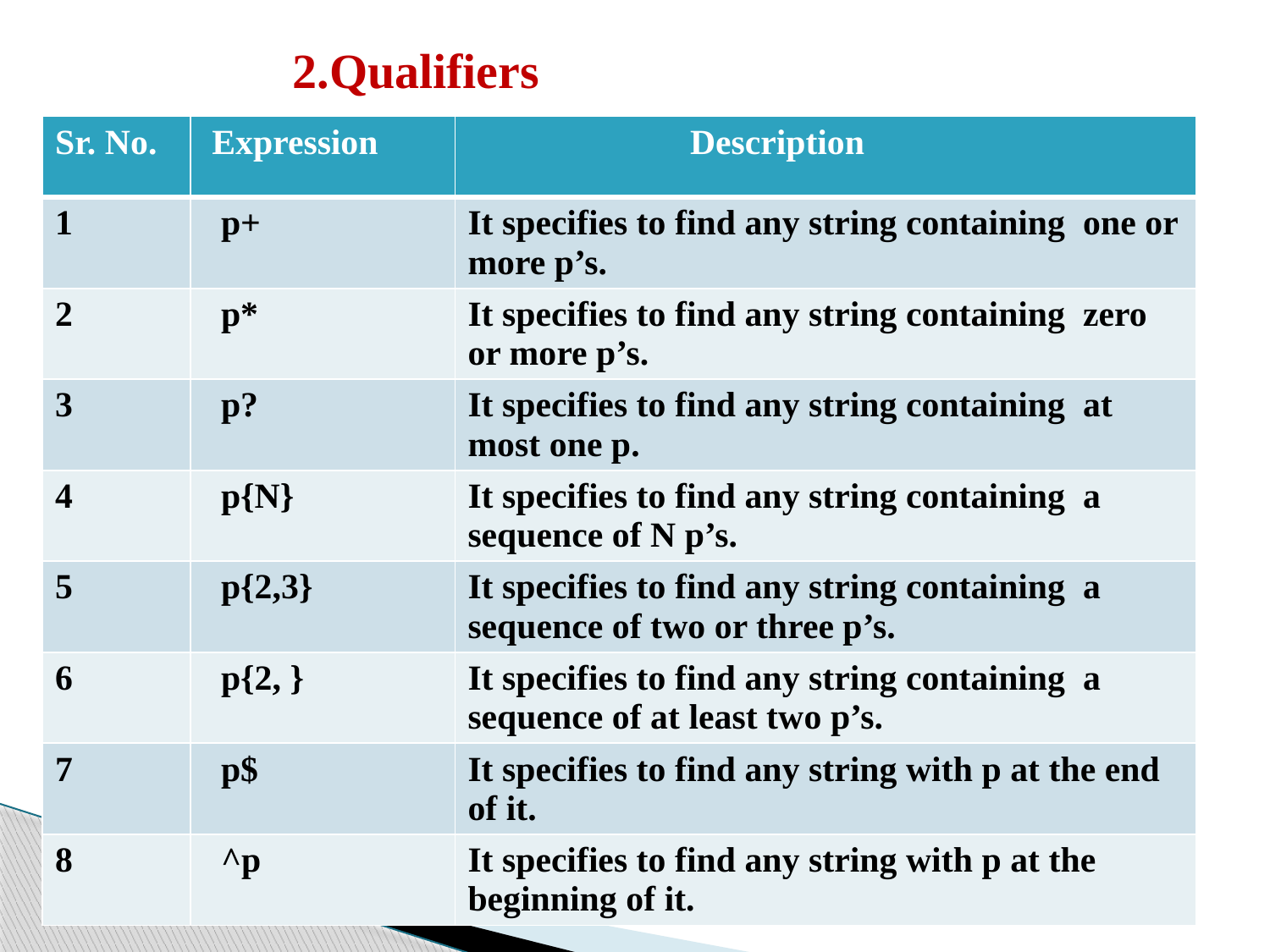

# 2.Qualifiers
| Sr. No. | Expression | Description |
| --- | --- | --- |
| 1 | p+ | It specifies to find any string containing one or more p’s. |
| 2 | p\* | It specifies to find any string containing zero or more p’s. |
| 3 | p? | It specifies to find any string containing at most one p. |
| 4 | p{N} | It specifies to find any string containing a sequence of N p’s. |
| 5 | p{2,3} | It specifies to find any string containing a sequence of two or three p’s. |
| 6 | p{2, } | It specifies to find any string containing a sequence of at least two p’s. |
| 7 | p$ | It specifies to find any string with p at the end of it. |
| 8 | ^p | It specifies to find any string with p at the beginning of it. |